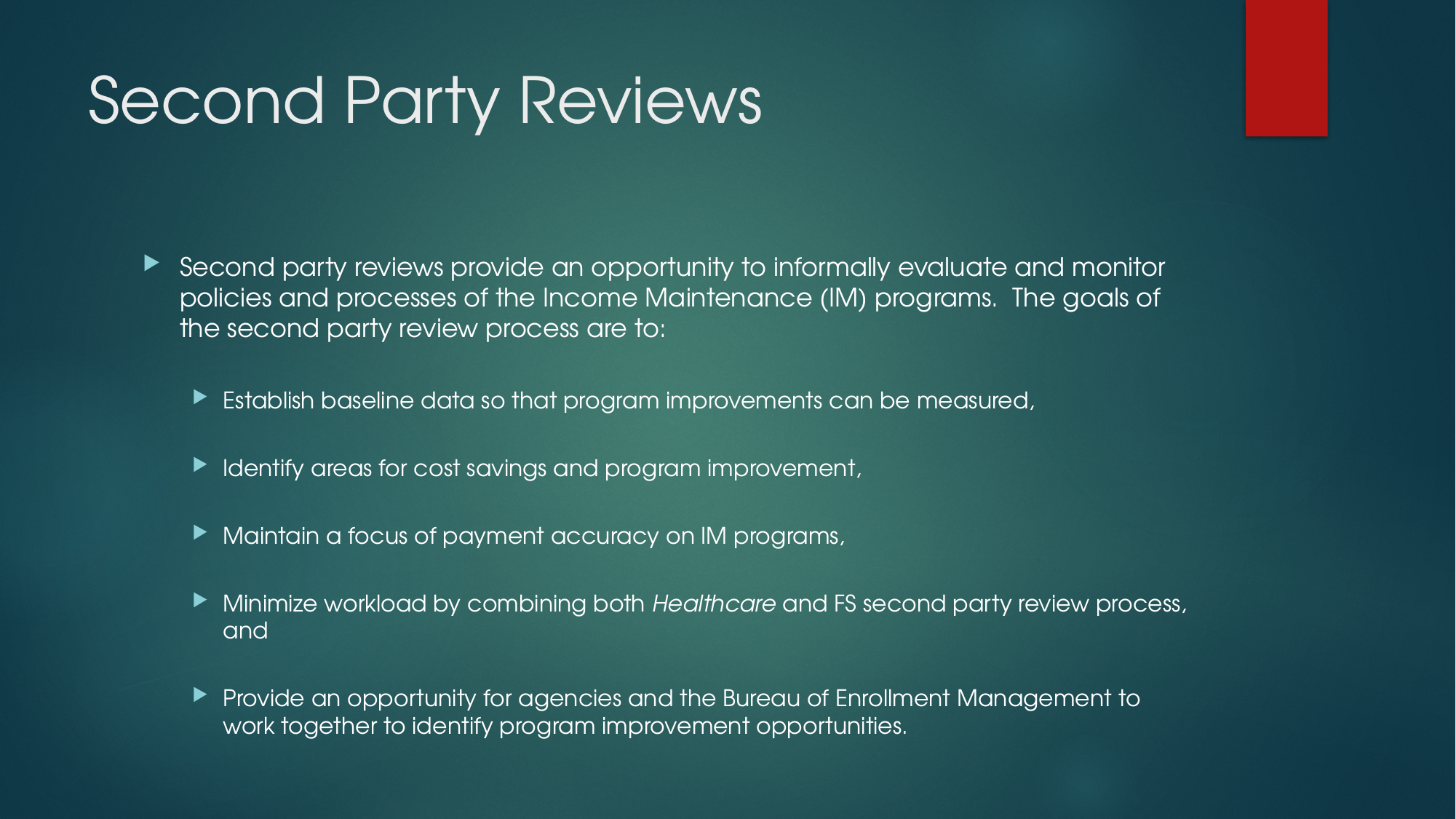

# Second Party Reviews
Second party reviews provide an opportunity to informally evaluate and monitor policies and processes of the Income Maintenance (IM) programs.  The goals of the second party review process are to:
Establish baseline data so that program improvements can be measured,
Identify areas for cost savings and program improvement,
Maintain a focus of payment accuracy on IM programs,
Minimize workload by combining both Healthcare and FS second party review process, and
Provide an opportunity for agencies and the Bureau of Enrollment Management to work together to identify program improvement opportunities.